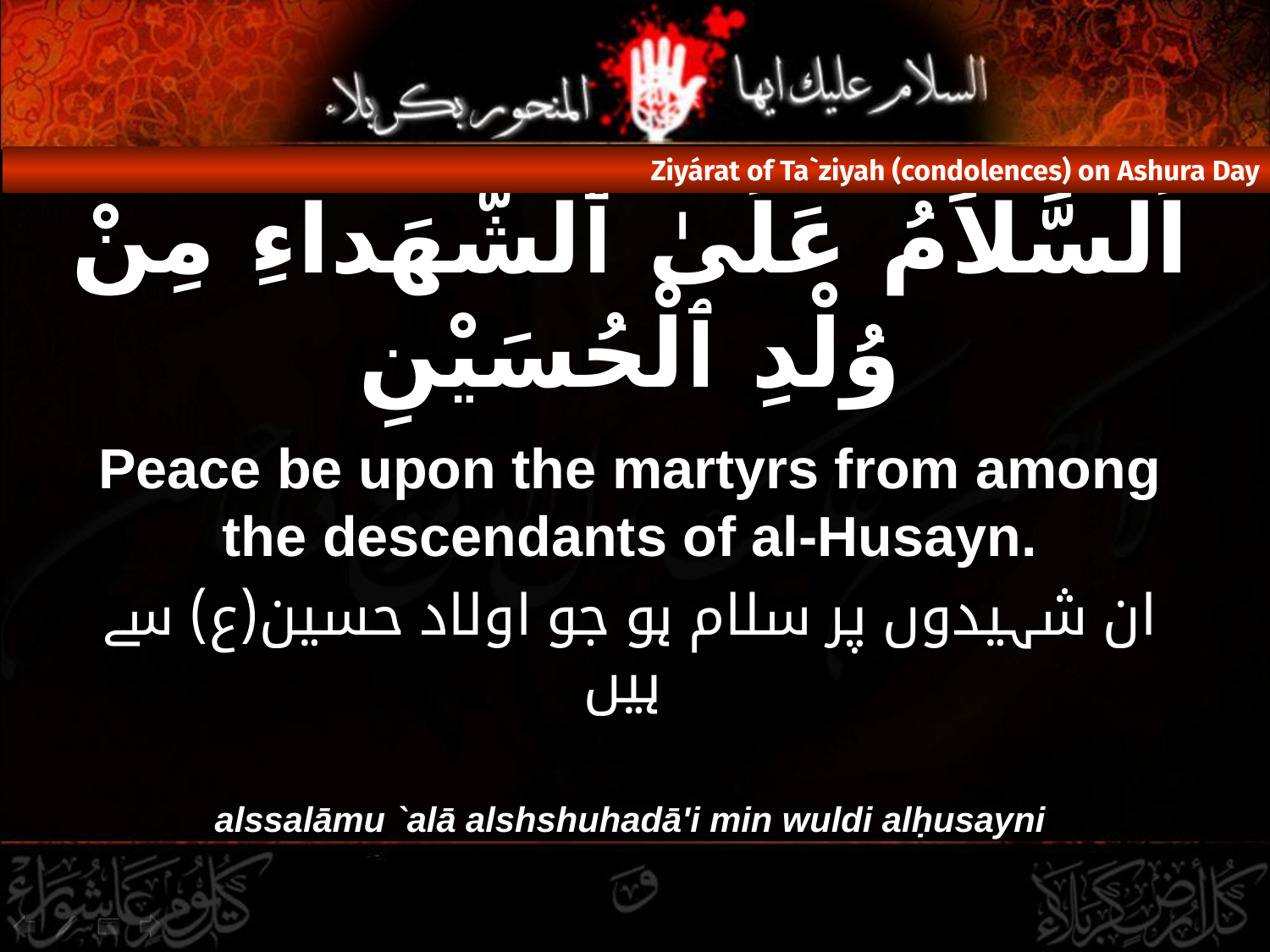

Ziyárat of Ta`ziyah (condolences) on Ashura Day
# اَلسَّلاَمُ عَلَىٰ ٱلشُّهَداءِ مِنْ وُلْدِ ٱلْحُسَيْنِ
Peace be upon the martyrs from among the descendants of al-Husayn.
ان شہیدوں پر سلام ہو جو اولاد حسین(ع) سے ہیں
alssalāmu `alā alshshuhadā'i min wuldi alḥusayni